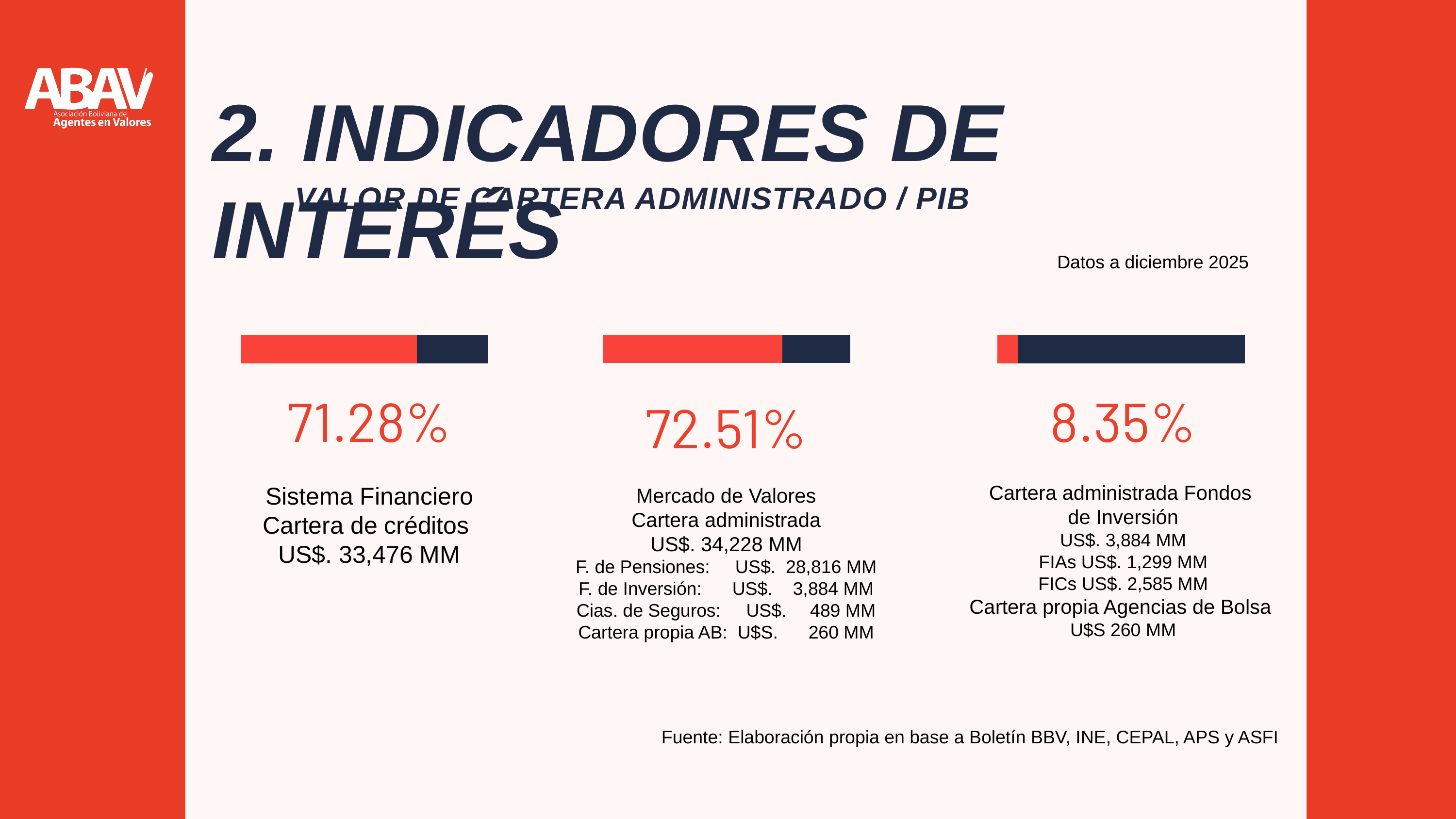

2. INDICADORES DE INTERÉS

### Chart

| Category | Serie 1 | Serie 2 |
|---|---|---|
| Categoría 1 | 72.56 | 27.439999999999998 |

### Chart

| Category | Serie 1 | Serie 2 |
|---|---|---|
| Categoría 1 | 8.35 | 91.65 |

### Chart

| Category | Serie 1 | Serie 2 |
|---|---|---|
| Categoría 1 | 71.28 | 28.72 |
VALOR DE CARTERA ADMINISTRADO / PIB
Datos a diciembre 2025
71.28%
8.35%
72.51%
Cartera administrada Fondos
de Inversión
US$. 3,884 MM
FIAs US$. 1,299 MM
FICs US$. 2,585 MM
Cartera propia Agencias de Bolsa
U$S 260 MM
Sistema Financiero
Cartera de créditos
US$. 33,476 MM
Mercado de Valores
Cartera administrada
US$. 34,228 MM
F. de Pensiones:     US$.  28,816 MM
F. de Inversión:      US$.    3,884 MM
Cias. de Seguros:     US$.	   489 MM
Cartera propia AB:  U$S.      260 MM

Fuente: Elaboración propia en base a Boletín BBV, INE, CEPAL, APS y ASFI